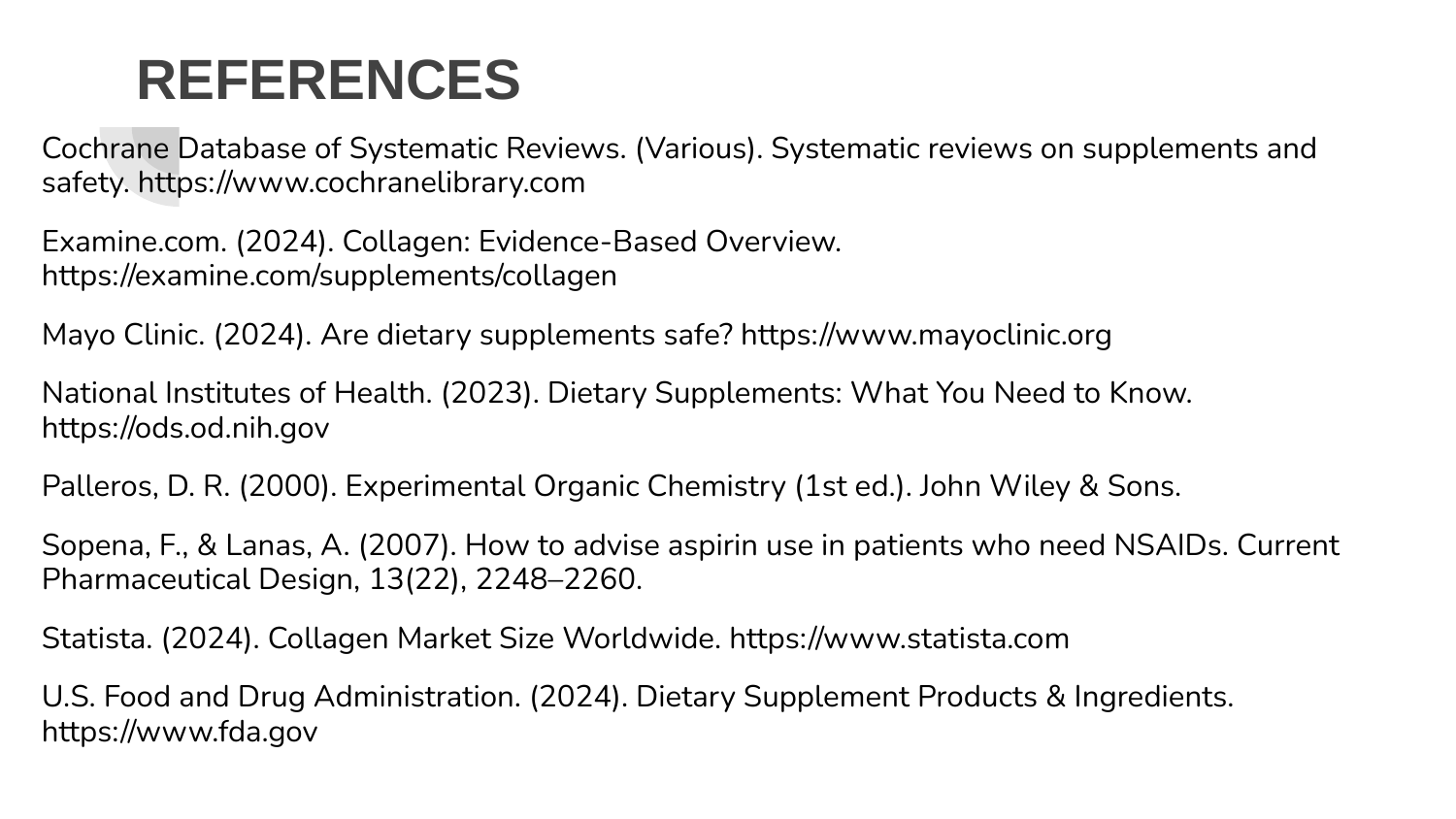

# REFERENCES
Cochrane Database of Systematic Reviews. (Various). Systematic reviews on supplements and safety. https://www.cochranelibrary.com
Examine.com. (2024). Collagen: Evidence-Based Overview. https://examine.com/supplements/collagen
Mayo Clinic. (2024). Are dietary supplements safe? https://www.mayoclinic.org
National Institutes of Health. (2023). Dietary Supplements: What You Need to Know. https://ods.od.nih.gov
Palleros, D. R. (2000). Experimental Organic Chemistry (1st ed.). John Wiley & Sons.
Sopena, F., & Lanas, A. (2007). How to advise aspirin use in patients who need NSAIDs. Current Pharmaceutical Design, 13(22), 2248–2260.
Statista. (2024). Collagen Market Size Worldwide. https://www.statista.com
U.S. Food and Drug Administration. (2024). Dietary Supplement Products & Ingredients. https://www.fda.gov